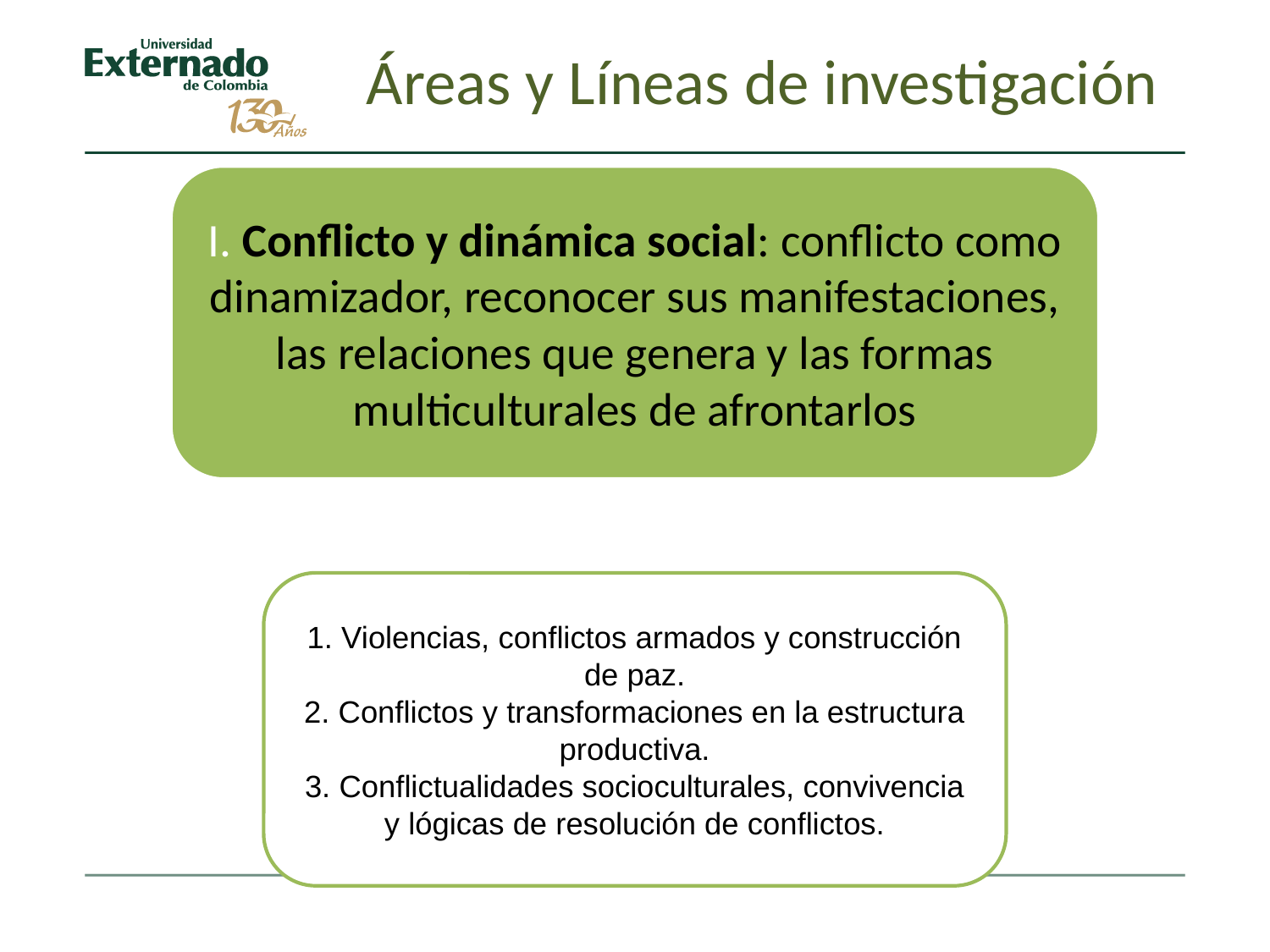

# Áreas y Líneas de investigación
I. Conflicto y dinámica social: conflicto como dinamizador, reconocer sus manifestaciones, las relaciones que genera y las formas multiculturales de afrontarlos
1. Violencias, conflictos armados y construcción de paz.
2. Conflictos y transformaciones en la estructura productiva.
3. Conflictualidades socioculturales, convivencia y lógicas de resolución de conflictos.